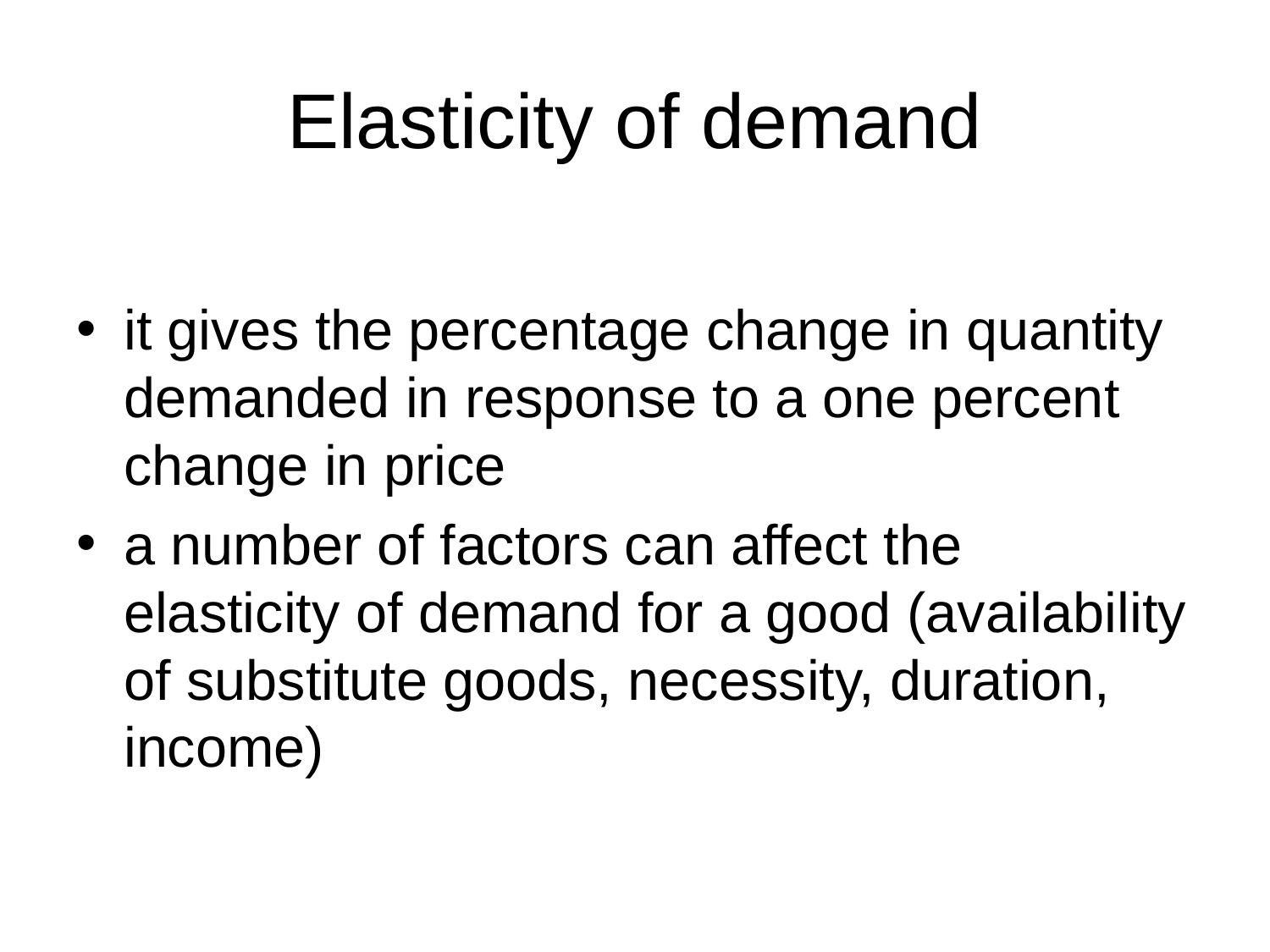

# Elasticity of demand
it gives the percentage change in quantity demanded in response to a one percent change in price
a number of factors can affect the elasticity of demand for a good (availability of substitute goods, necessity, duration, income)